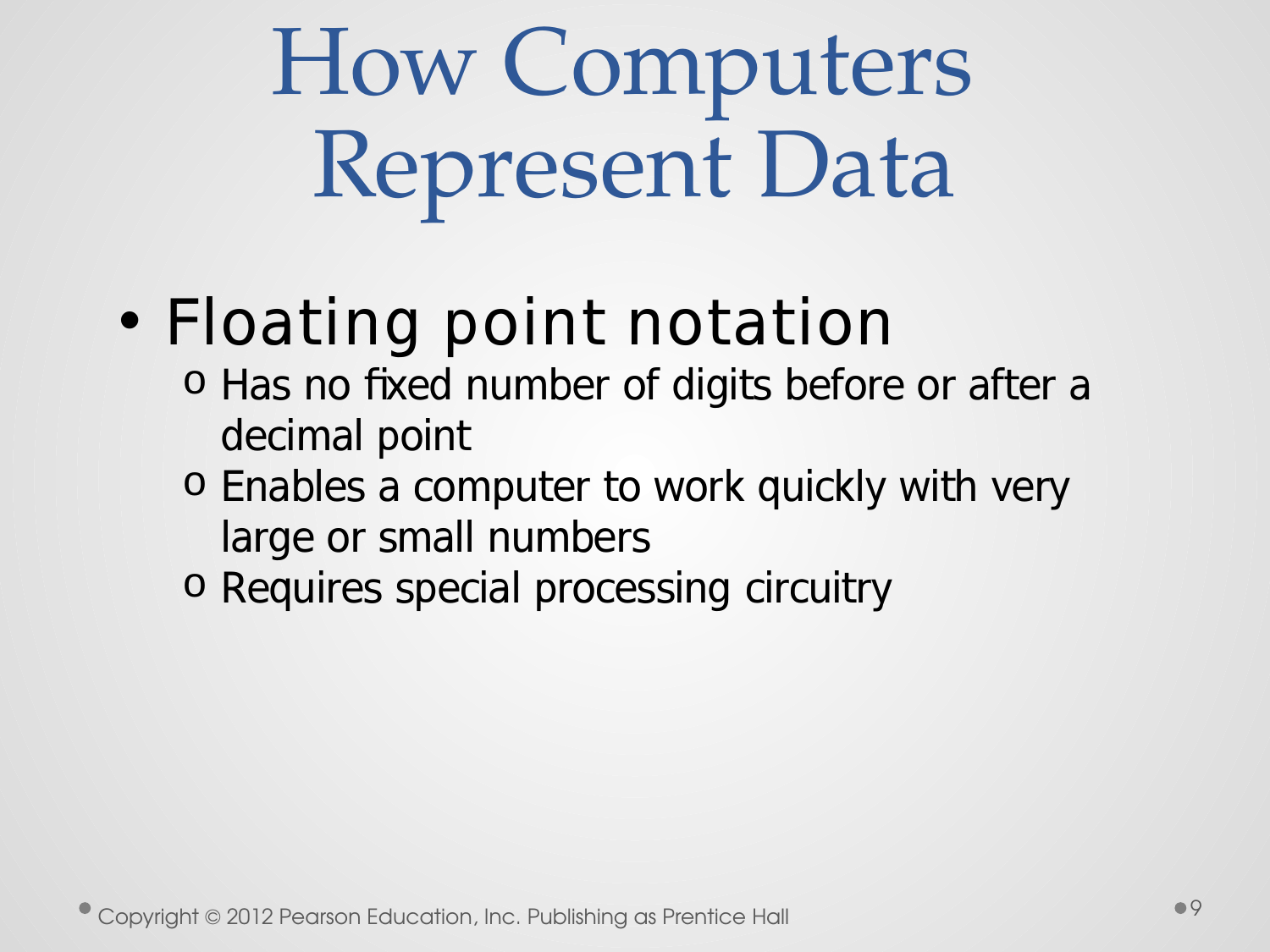

# How Computers Represent Data
Floating point notation
Has no fixed number of digits before or after a decimal point
Enables a computer to work quickly with very large or small numbers
Requires special processing circuitry
9
Copyright © 2012 Pearson Education, Inc. Publishing as Prentice Hall